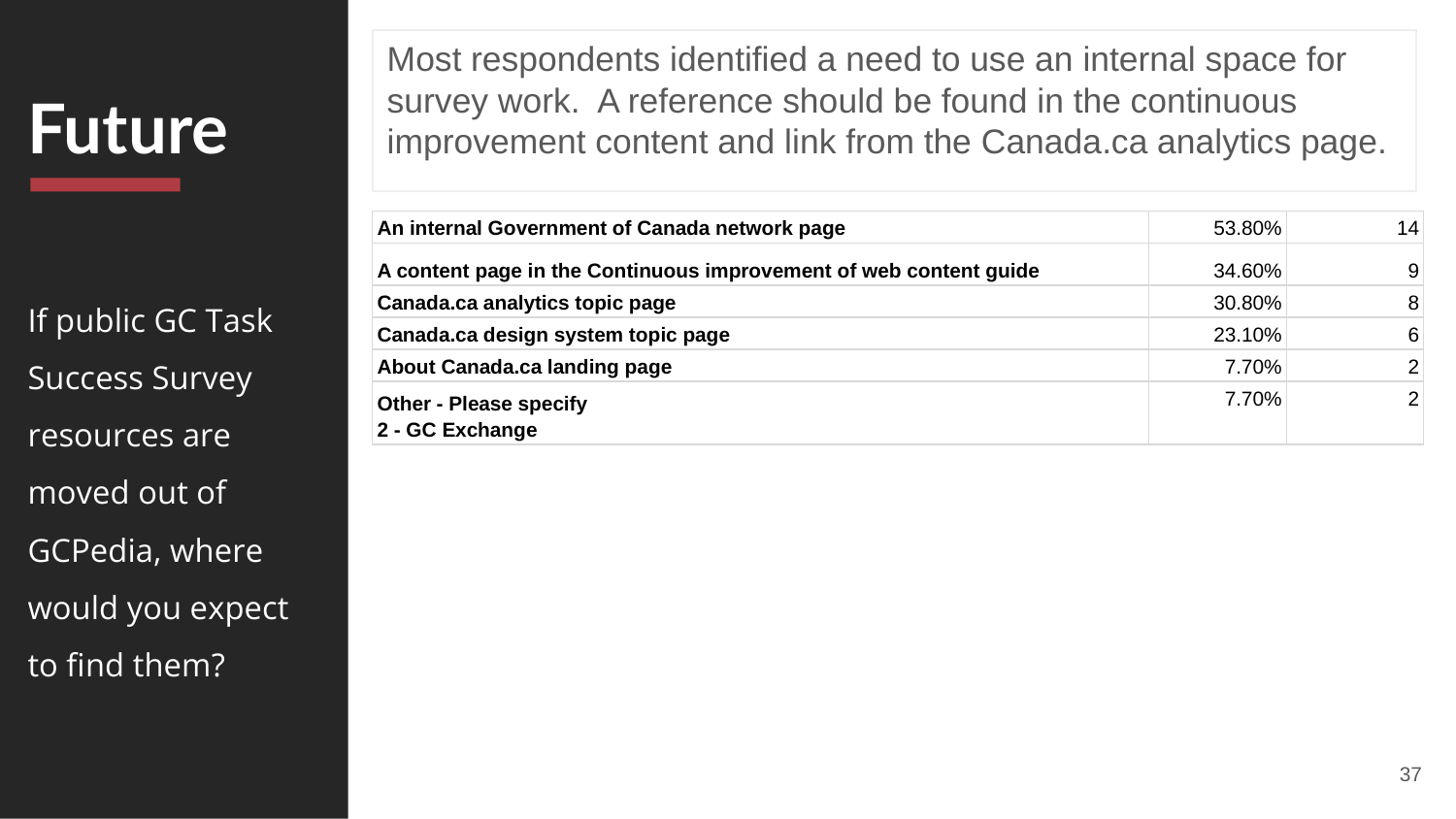

Most respondents identified a need to use an internal space for survey work.  A reference should be found in the continuous improvement content and link from the Canada.ca analytics page.
Future

| An internal Government of Canada network page | 53.80% | 14 |
| --- | --- | --- |
| A content page in the Continuous improvement of web content guide | 34.60% | 9 |
| Canada.ca analytics topic page | 30.80% | 8 |
| Canada.ca design system topic page | 23.10% | 6 |
| About Canada.ca landing page | 7.70% | 2 |
| Other - Please specify 2 - GC Exchange | 7.70% | 2 |
If public GC Task Success Survey resources are moved out of GCPedia, where would you expect to find them?

37